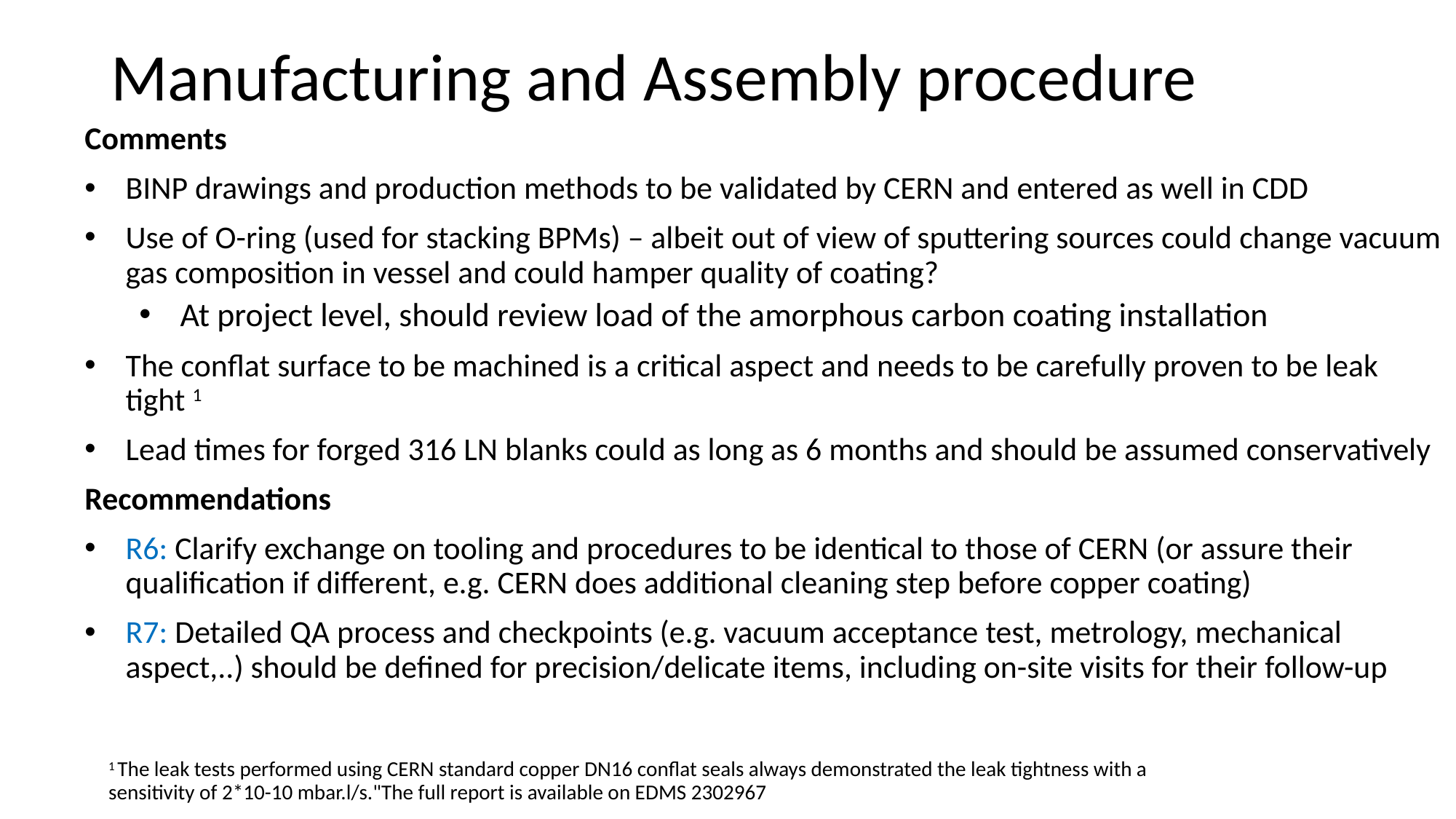

# Manufacturing and Assembly procedure
Comments
BINP drawings and production methods to be validated by CERN and entered as well in CDD
Use of O-ring (used for stacking BPMs) – albeit out of view of sputtering sources could change vacuum gas composition in vessel and could hamper quality of coating?
At project level, should review load of the amorphous carbon coating installation
The conflat surface to be machined is a critical aspect and needs to be carefully proven to be leak tight 1
Lead times for forged 316 LN blanks could as long as 6 months and should be assumed conservatively
Recommendations
R6: Clarify exchange on tooling and procedures to be identical to those of CERN (or assure their qualification if different, e.g. CERN does additional cleaning step before copper coating)
R7: Detailed QA process and checkpoints (e.g. vacuum acceptance test, metrology, mechanical aspect,..) should be defined for precision/delicate items, including on-site visits for their follow-up
1 The leak tests performed using CERN standard copper DN16 conflat seals always demonstrated the leak tightness with a sensitivity of 2*10-10 mbar.l/s." The full report is available on EDMS 2302967